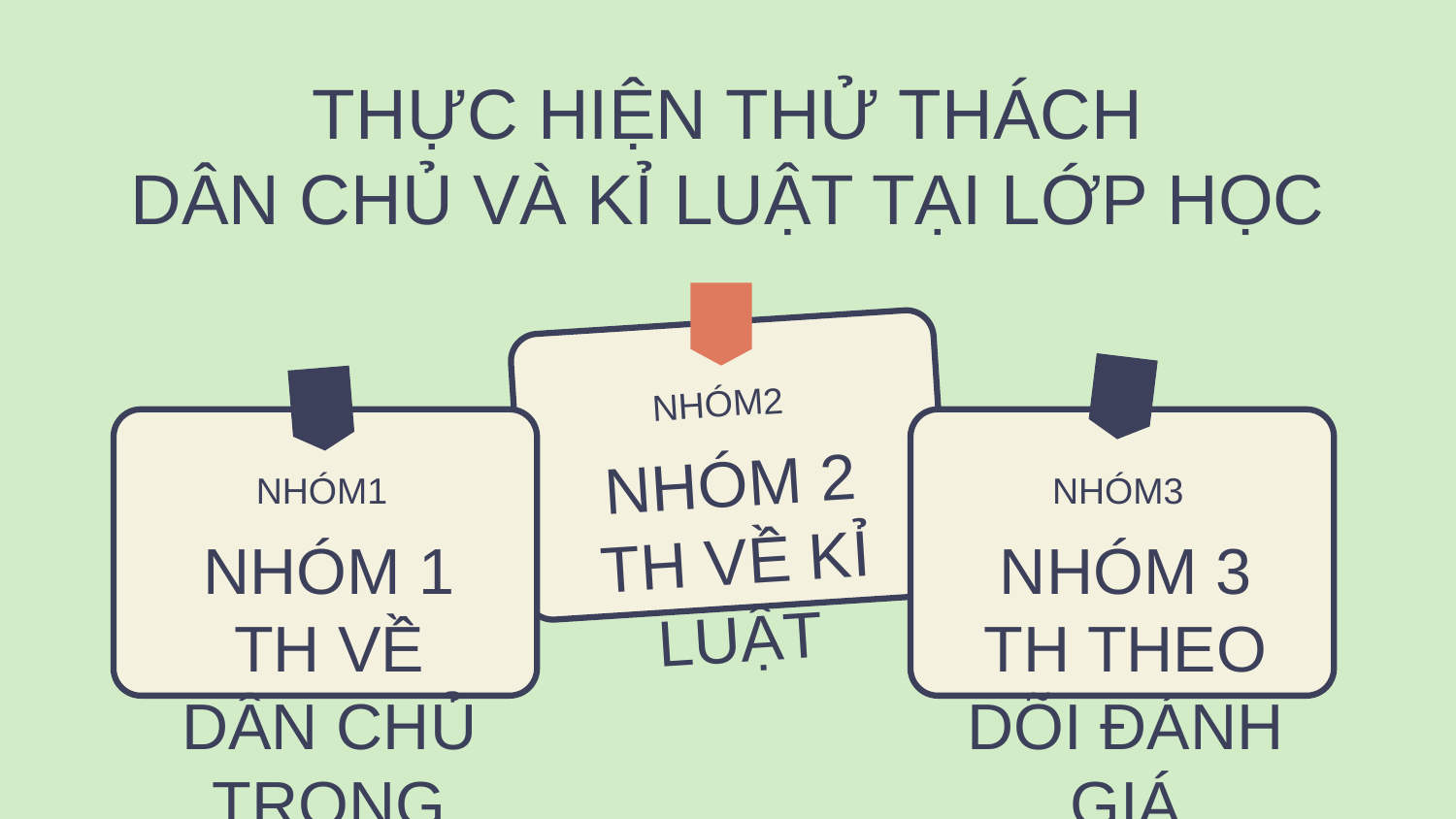

# THỰC HIỆN THỬ THÁCH DÂN CHỦ VÀ KỈ LUẬT TẠI LỚP HỌC

NHÓM2
NHÓM 2 TH VỀ KỈ LUẬT
NHÓM1
NHÓM3
NHÓM 1 TH VỀ DÂN CHỦ TRONG LỚP HỌC
NHÓM 3 TH THEO DÕI ĐÁNH GIÁ